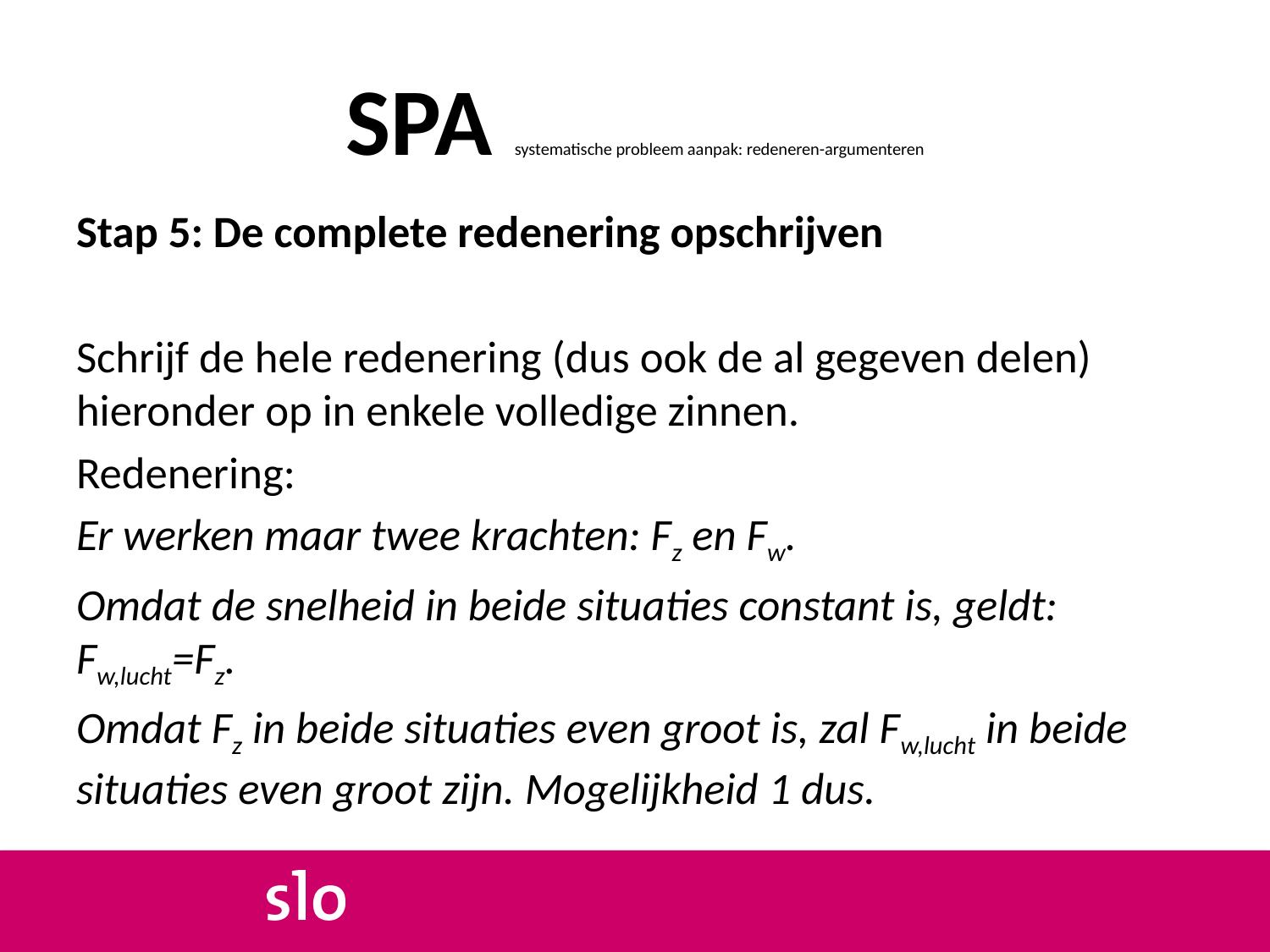

# SPA systematische probleem aanpak: redeneren-argumenteren
Stap 5: De complete redenering opschrijven

Schrijf de hele redenering (dus ook de al gegeven delen) hieronder op in enkele volledige zinnen.
Redenering:
Er werken maar twee krachten: Fz en Fw.
Omdat de snelheid in beide situaties constant is, geldt: Fw,lucht=Fz.
Omdat Fz in beide situaties even groot is, zal Fw,lucht in beide situaties even groot zijn. Mogelijkheid 1 dus.